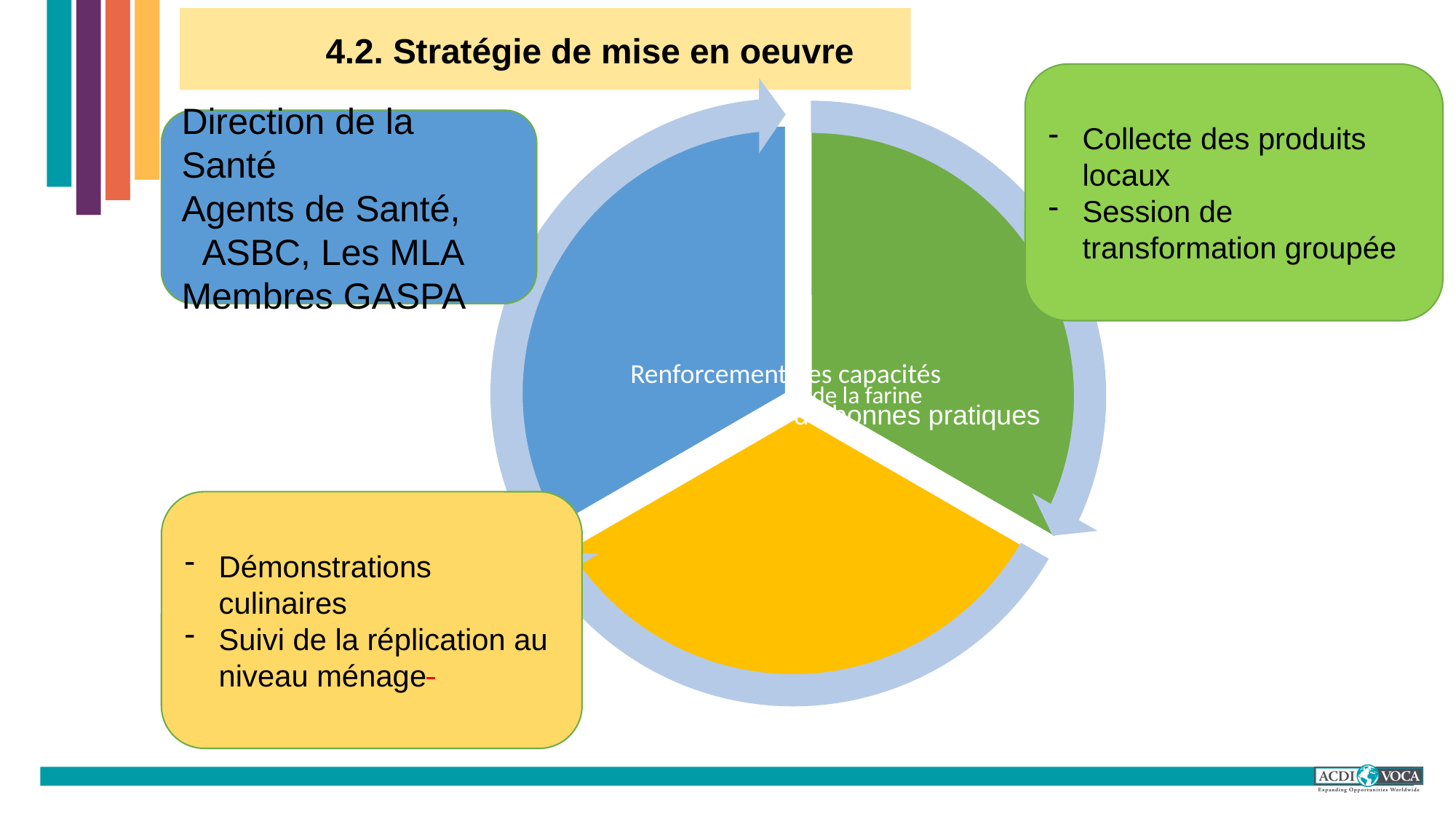

# 4.2. Stratégie de mise en oeuvre
Collecte des produits locaux
Session de transformation groupée
Production de la farine
Suivi des adoptions de bonnes pratiques
Renforcement des capacités

Direction de la Santé
Agents de Santé,
  ASBC, Les MLA
Membres GASPA
Démonstrations culinaires
Suivi de la réplication au niveau ménage